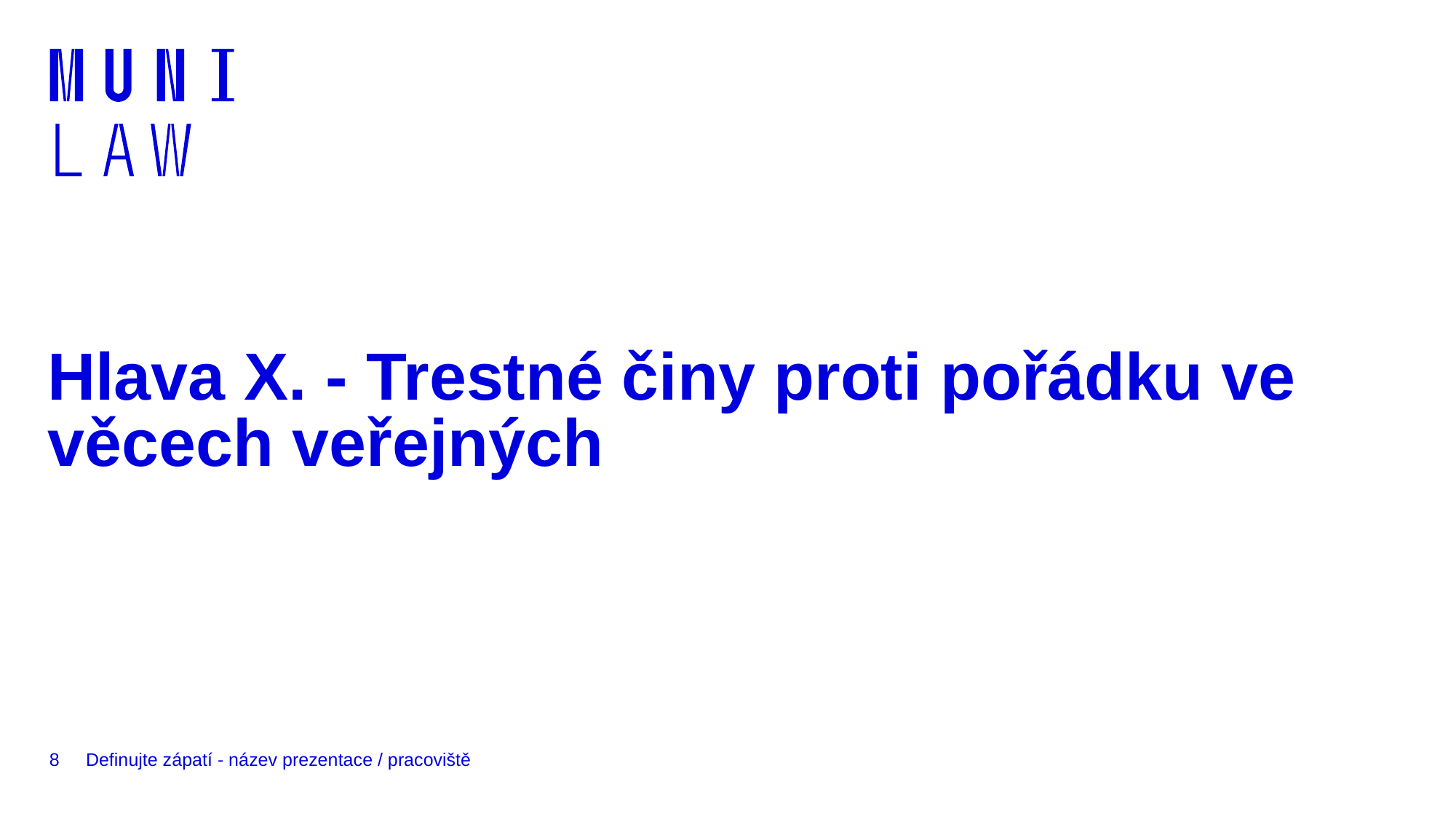

# Hlava X. - Trestné činy proti pořádku ve věcech veřejných

8
Definujte zápatí - název prezentace / pracoviště